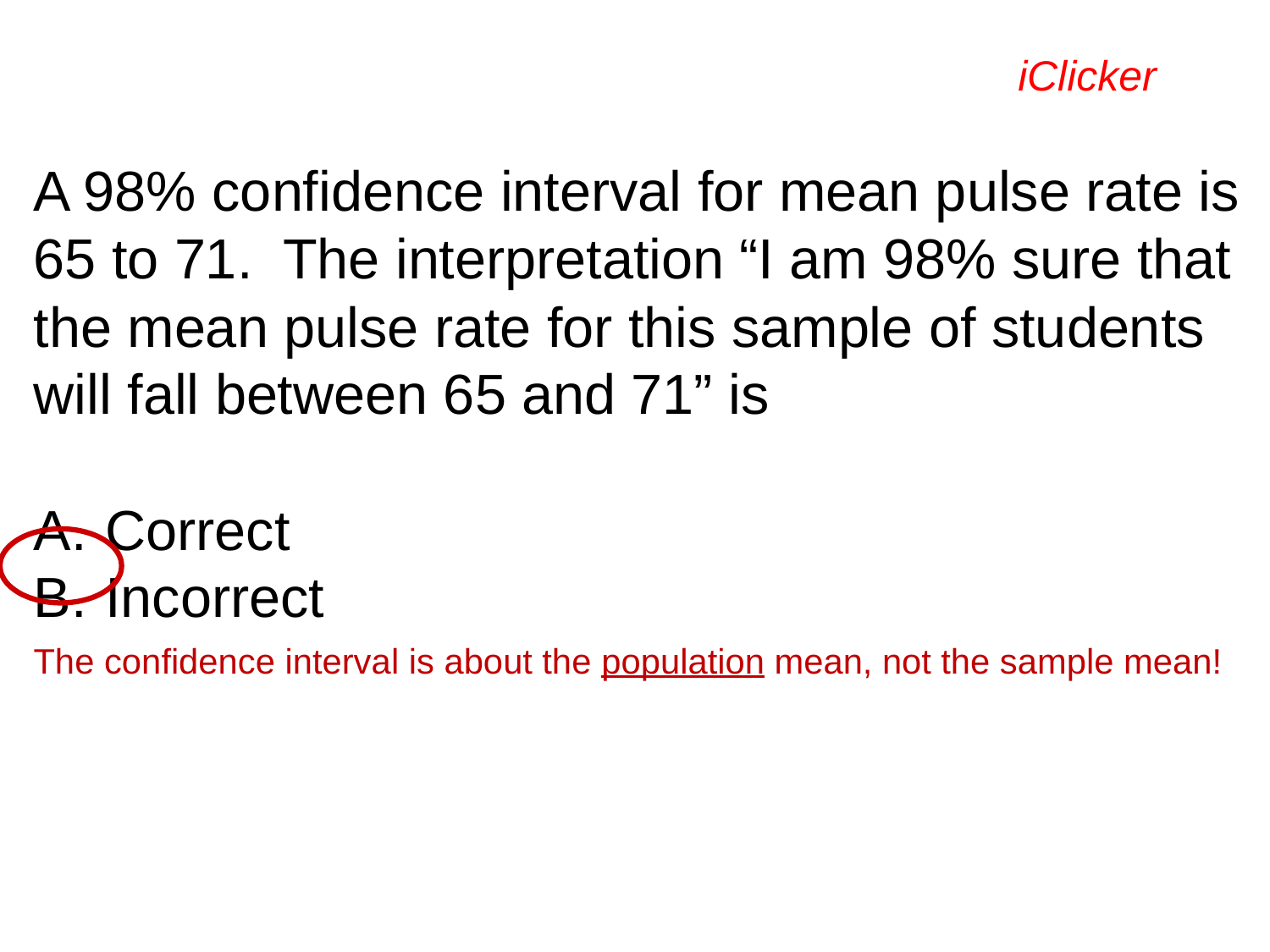

iClicker
A 98% confidence interval for mean pulse rate is 65 to 71.  The interpretation “I am 98% sure that the mean pulse rate for this sample of students will fall between 65 and 71” is

Correct
Incorrect

The confidence interval is about the population mean, not the sample mean!